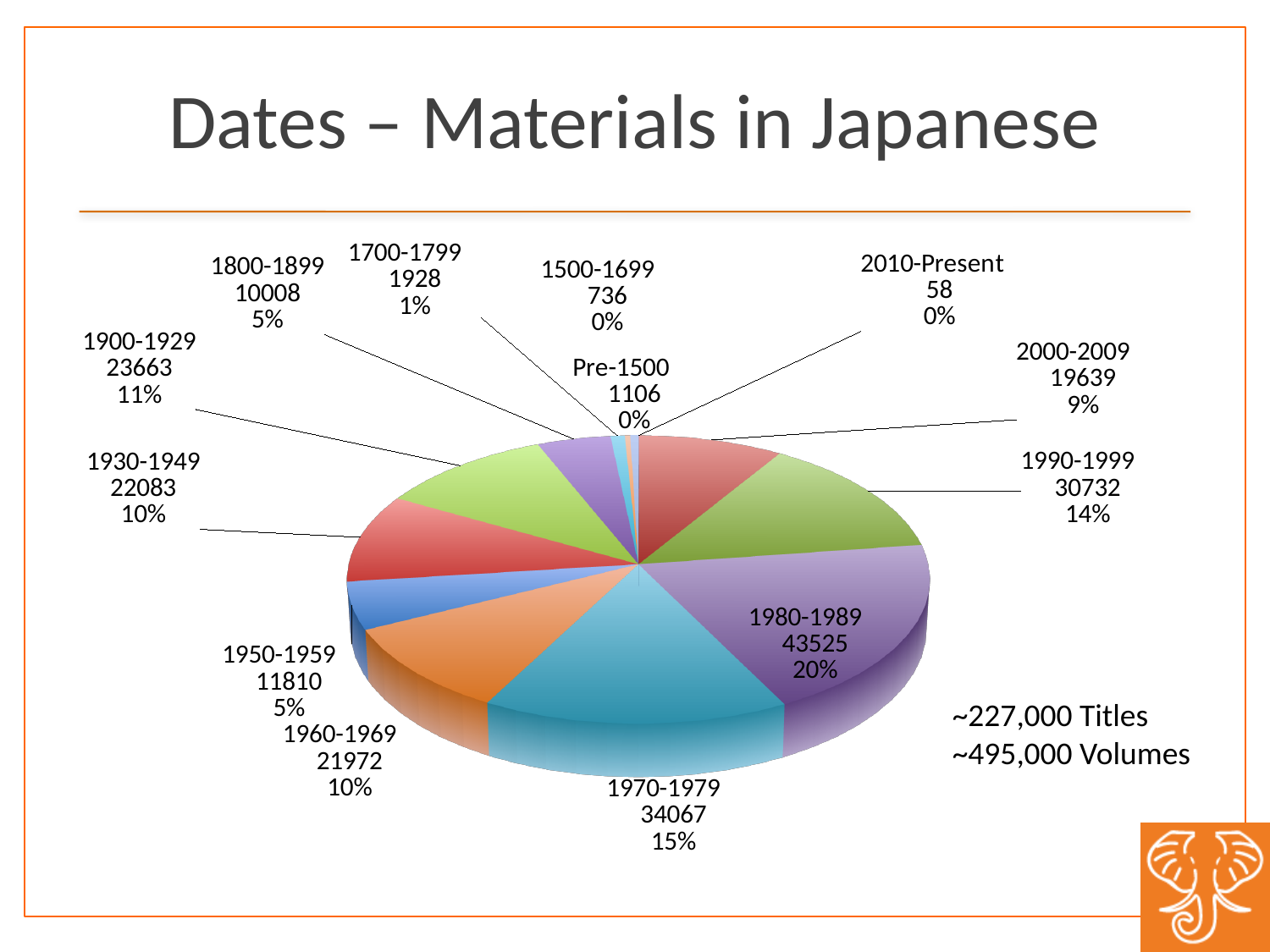

# Dates – Materials in Japanese

[unsupported chart]

~227,000 Titles
~495,000 Volumes